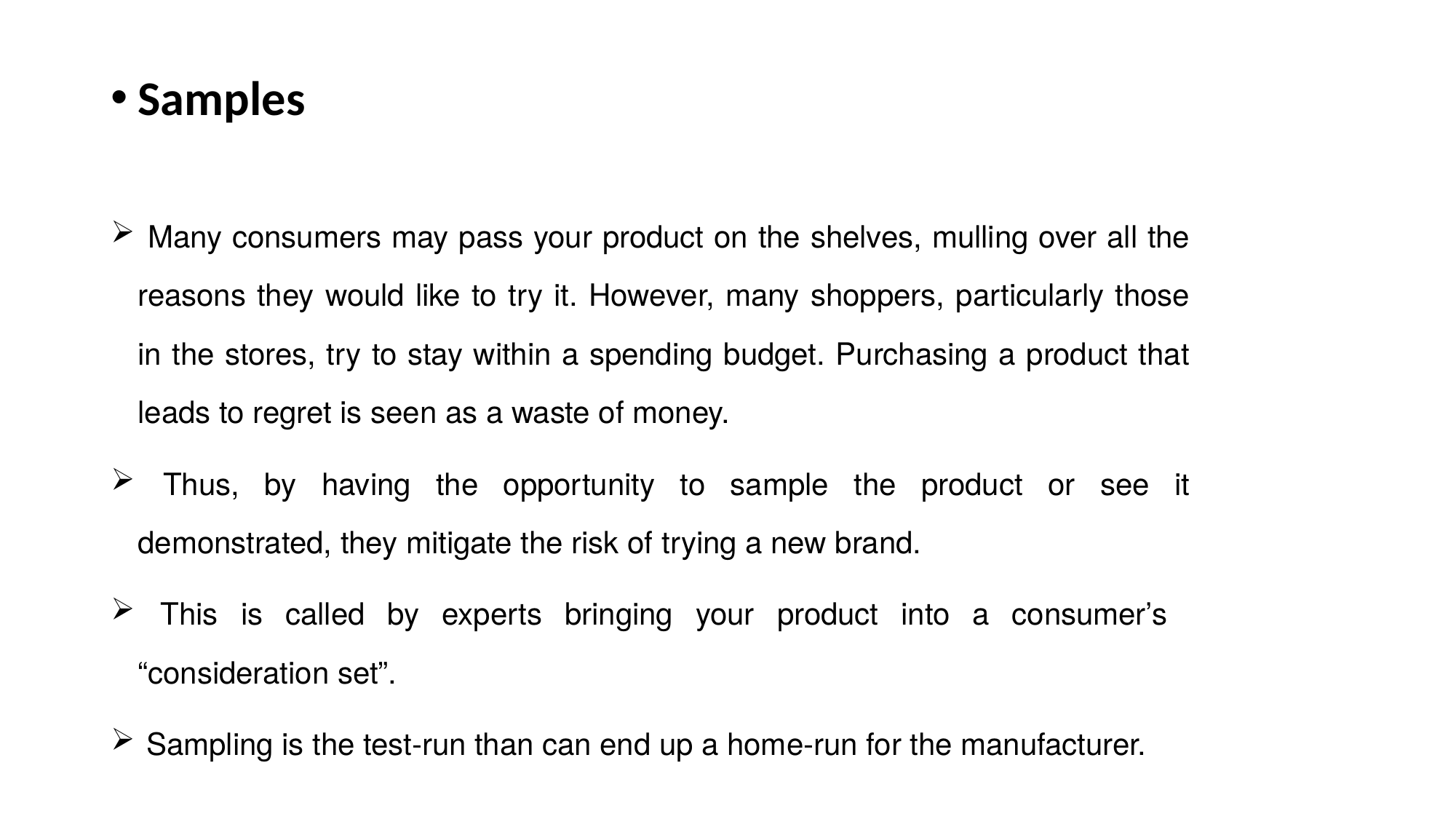

Samples

 Many consumers may pass your product on the shelves, mulling over all the reasons they would like to try it. However, many shoppers, particularly those in the stores, try to stay within a spending budget. Purchasing a product that leads to regret is seen as a waste of money.
 Thus, by having the opportunity to sample the product or see it demonstrated, they mitigate the risk of trying a new brand.
 This is called by experts bringing your product into a consumer’s  “consideration set”.
 Sampling is the test-run than can end up a home-run for the manufacturer.